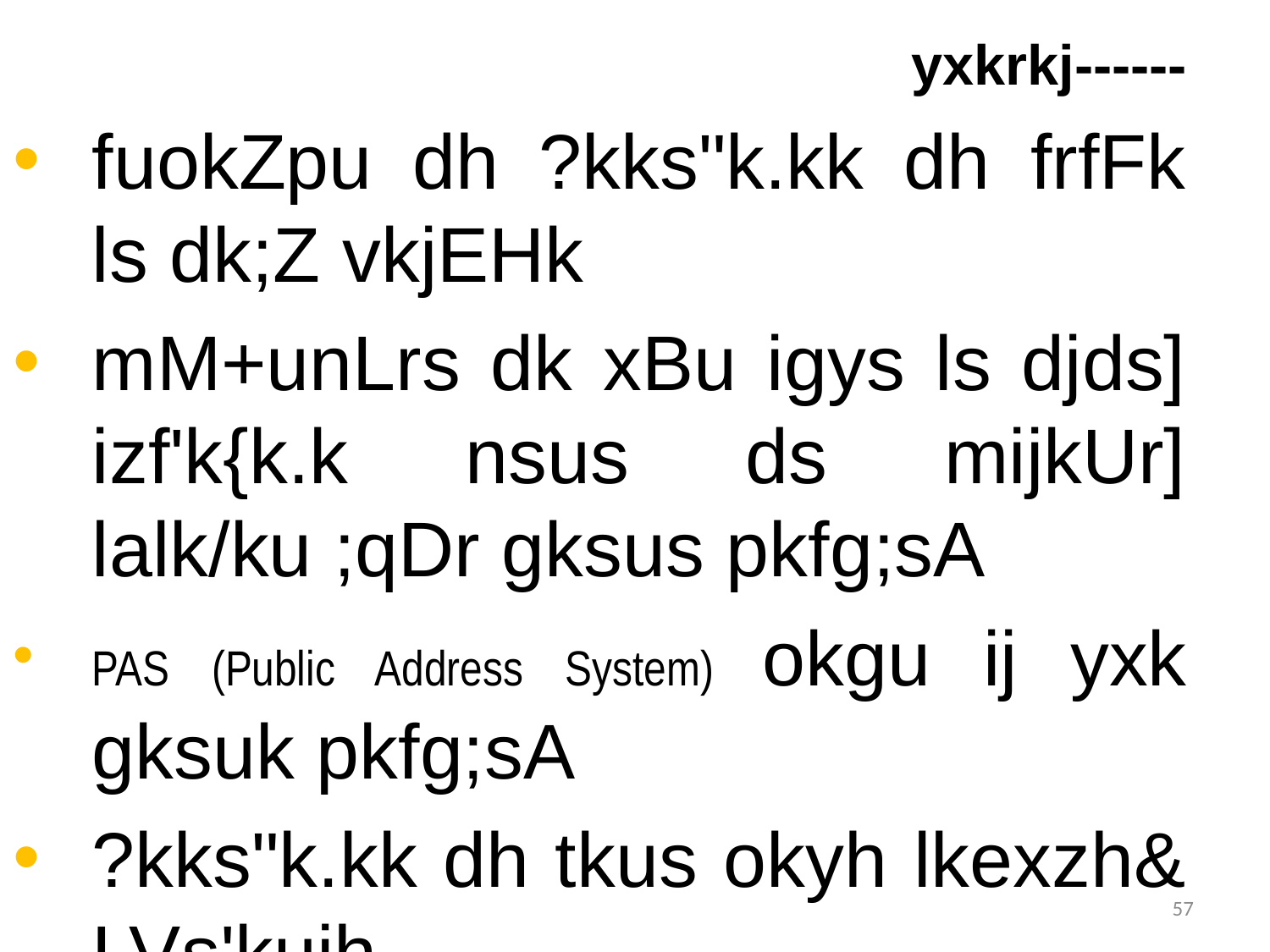

yxkrkj------
fuokZpu dh ?kks"k.kk dh frfFk ls dk;Z vkjEHk
mM+unLrs dk xBu igys ls djds] izf'k{k.k nsus ds mijkUr] lalk/ku ;qDr gksus pkfg;sA
PAS (Public Address System) okgu ij yxk gksuk pkfg;sA
?kks"k.kk dh tkus okyh lkexzh& LVs'kujh
Ethical Voting dk izpkj&izlkj
57